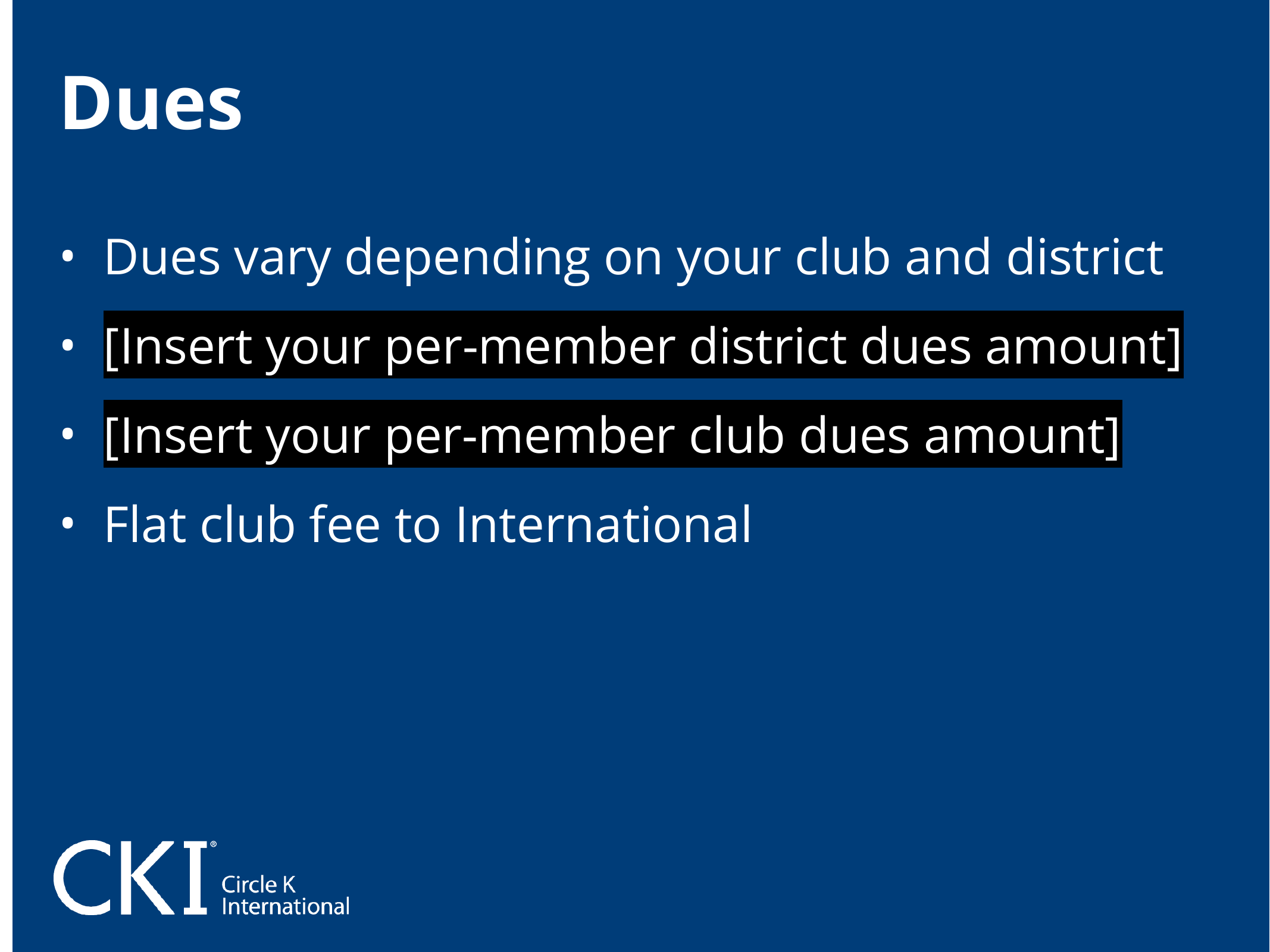

Dues
Dues vary depending on your club and district
[Insert your per-member district dues amount]
[Insert your per-member club dues amount]
Flat club fee to International